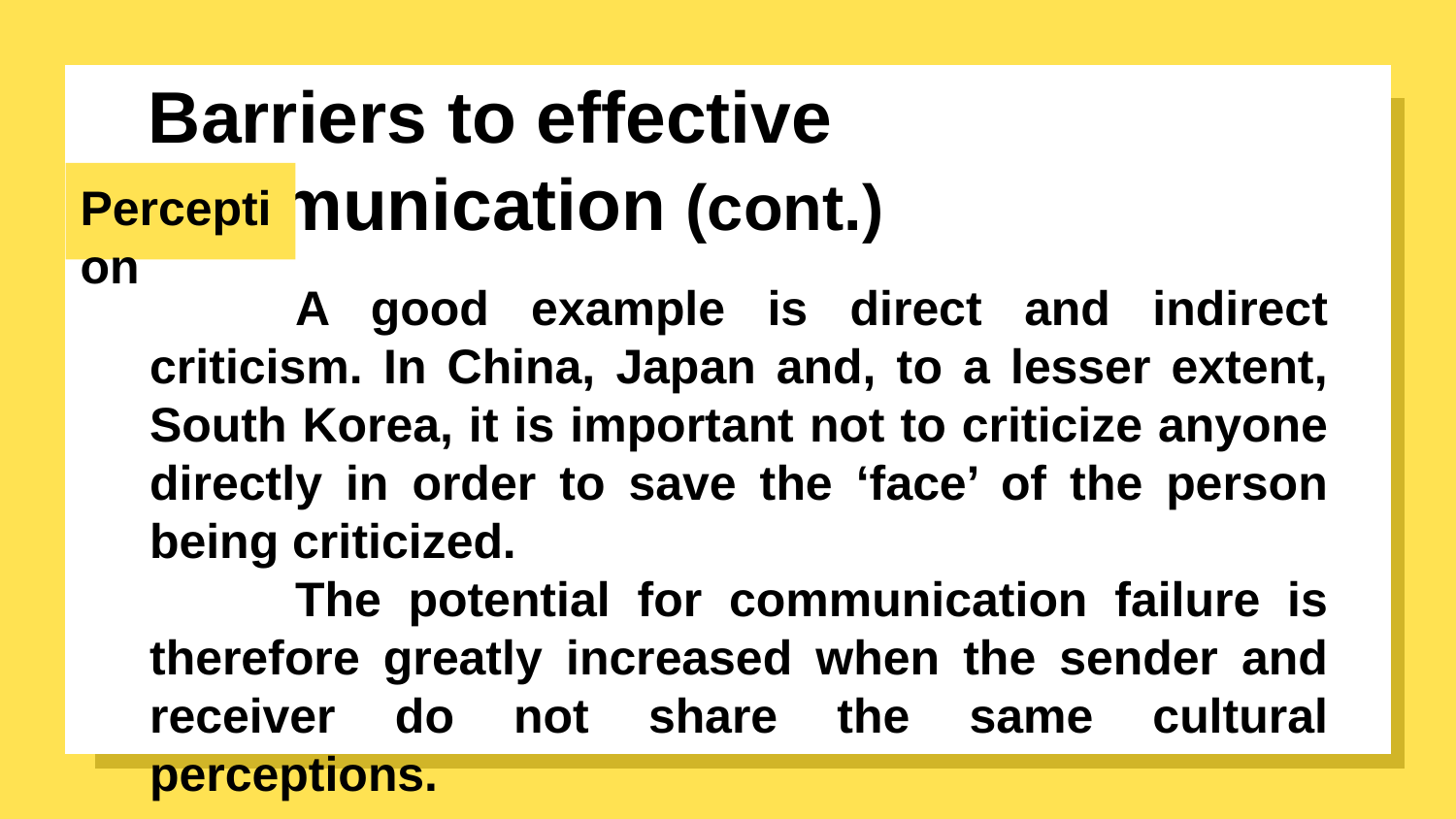

# Barriers to effective communication (cont.)
Perception
	A good example is direct and indirect criticism. In China, Japan and, to a lesser extent, South Korea, it is important not to criticize anyone directly in order to save the ‘face’ of the person being criticized.
	The potential for communication failure is therefore greatly increased when the sender and receiver do not share the same cultural perceptions.